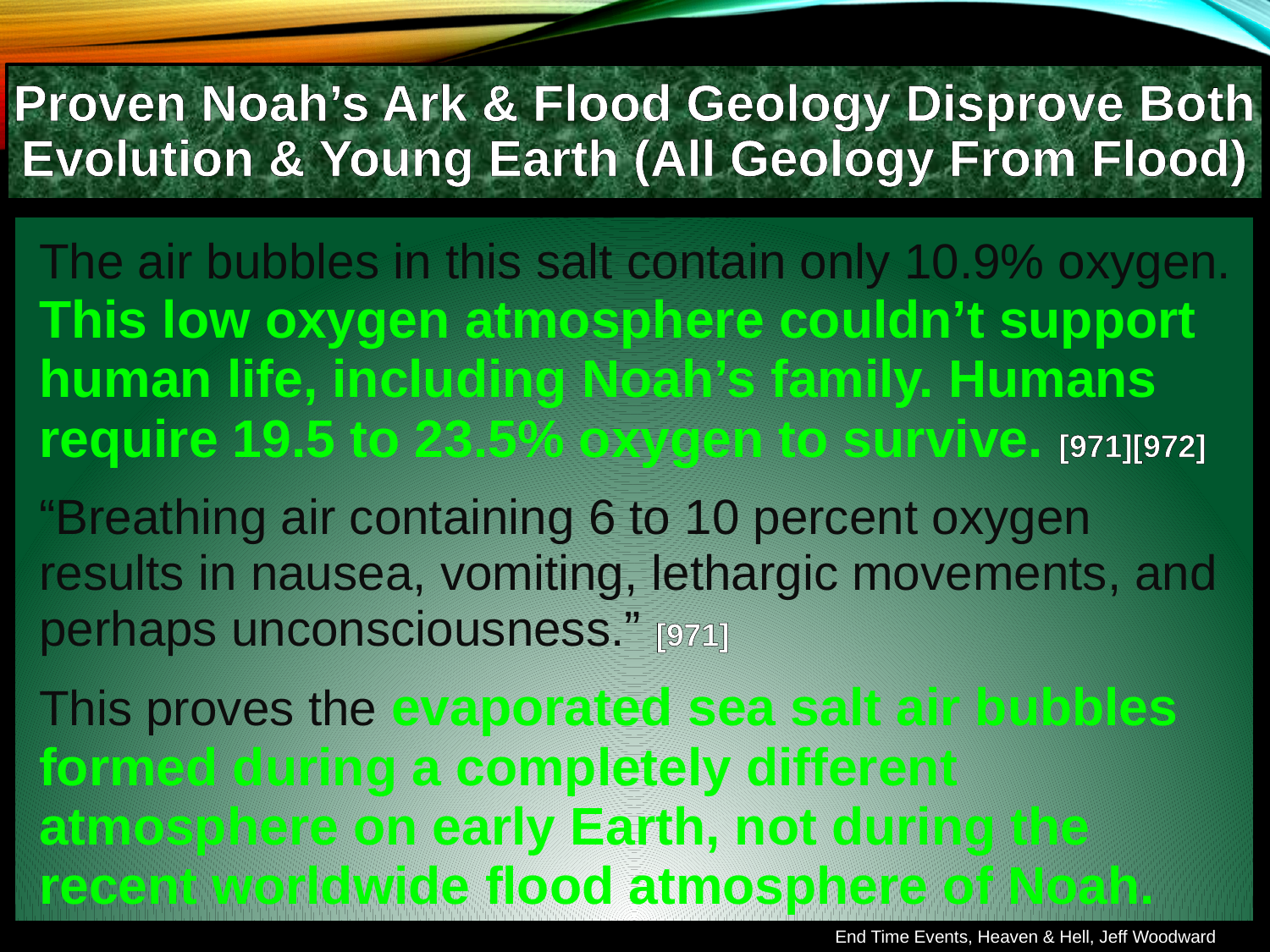

Proven Noah’s Ark & Flood Geology Disprove Both Evolution & Young Earth (All Geology From Flood)
The air bubbles in this salt contain only 10.9% oxygen. This low oxygen atmosphere couldn’t support human life, including Noah’s family. Humans require 19.5 to 23.5% oxygen to survive. [971][972]
“Breathing air containing 6 to 10 percent oxygen results in nausea, vomiting, lethargic movements, and perhaps unconsciousness.” [971]
This proves the evaporated sea salt air bubbles formed during a completely different atmosphere on early Earth, not during the recent worldwide flood atmosphere of Noah.
End Time Events, Heaven & Hell, Jeff Woodward